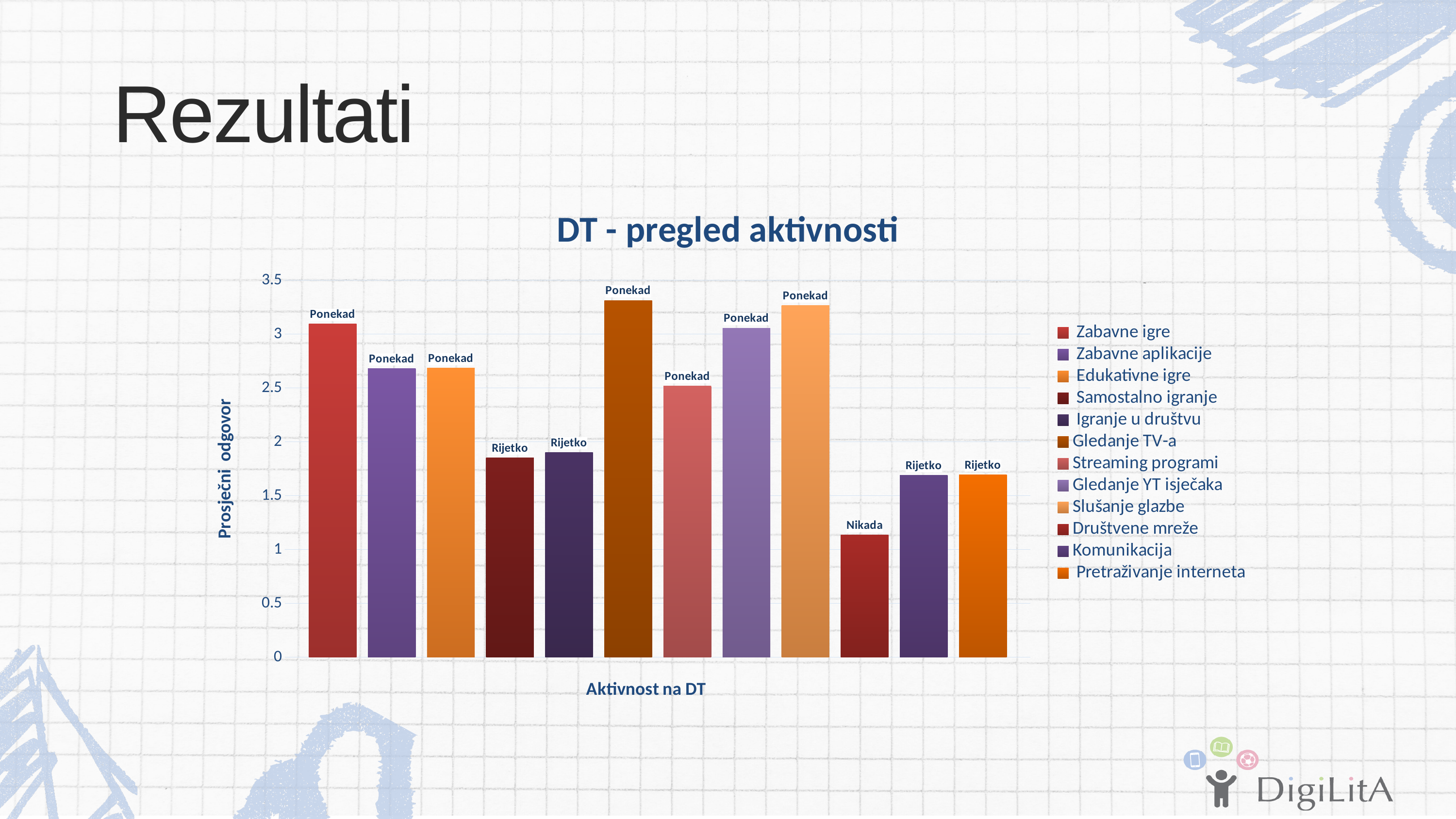

Rezultati

### Chart: DT - pregled aktivnosti

| Category |  Zabavne igre |  Zabavne aplikacije |  Edukativne igre |  Samostalno igranje |  Igranje u društvu | Gledanje TV-a | Streaming programi | Gledanje YT isječaka | Slušanje glazbe | Društvene mreže | Komunikacija |  Pretraživanje interneta |
|---|---|---|---|---|---|---|---|---|---|---|---|---|
| Zbroj | 3.095890410958904 | 2.6820276497695854 | 2.68348623853211 | 1.853211009174312 | 1.9036697247706422 | 3.313364055299539 | 2.5165876777251186 | 3.056338028169014 | 3.2663551401869158 | 1.1342592592592593 | 1.6898148148148149 | 1.695852534562212 |